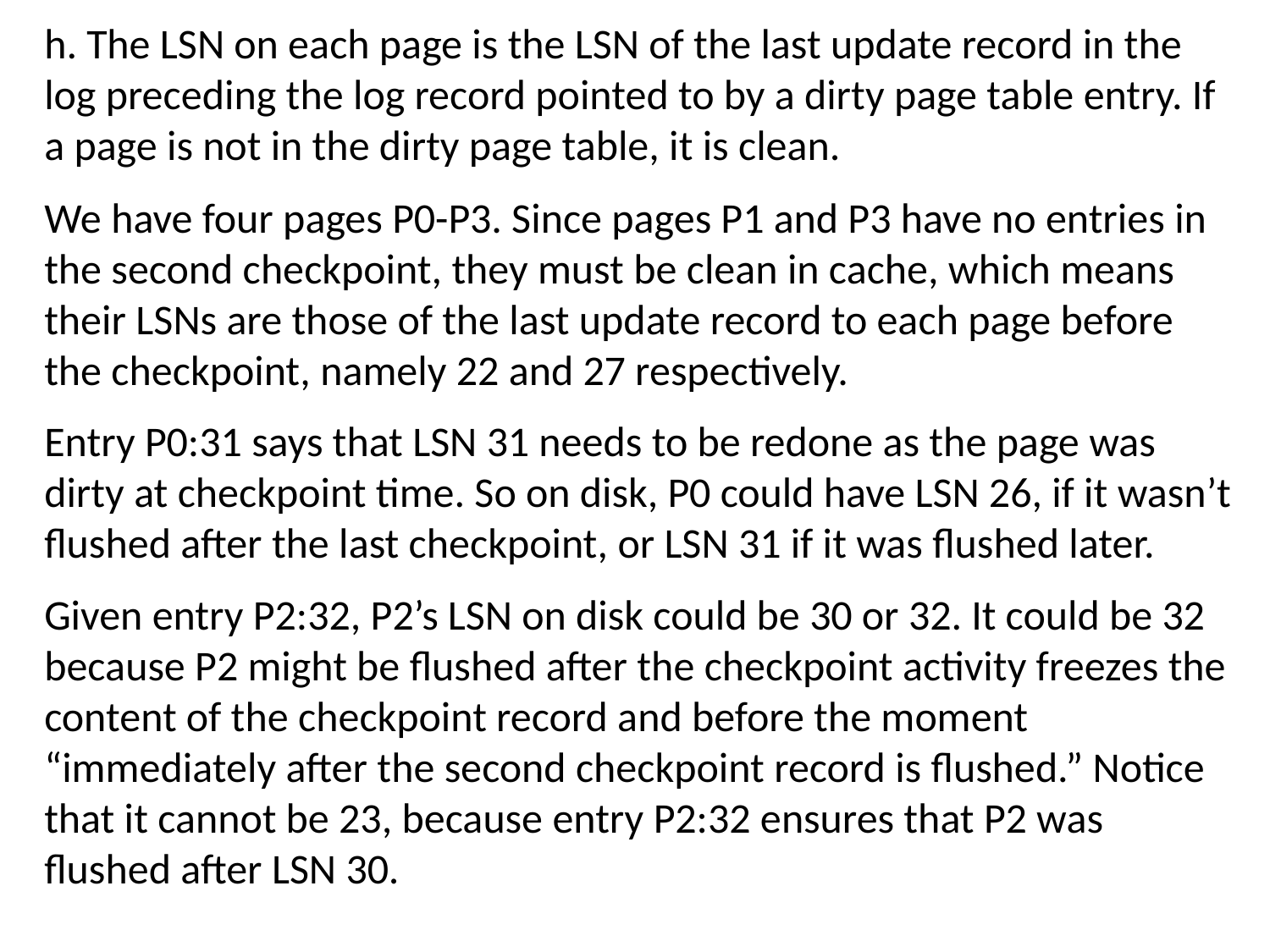

h. The LSN on each page is the LSN of the last update record in the log preceding the log record pointed to by a dirty page table entry. If a page is not in the dirty page table, it is clean.
We have four pages P0-P3. Since pages P1 and P3 have no entries in the second checkpoint, they must be clean in cache, which means their LSNs are those of the last update record to each page before the checkpoint, namely 22 and 27 respectively.
Entry P0:31 says that LSN 31 needs to be redone as the page was dirty at checkpoint time. So on disk, P0 could have LSN 26, if it wasn’t flushed after the last checkpoint, or LSN 31 if it was flushed later.
Given entry P2:32, P2’s LSN on disk could be 30 or 32. It could be 32 because P2 might be flushed after the checkpoint activity freezes the content of the checkpoint record and before the moment “immediately after the second checkpoint record is flushed.” Notice that it cannot be 23, because entry P2:32 ensures that P2 was flushed after LSN 30.